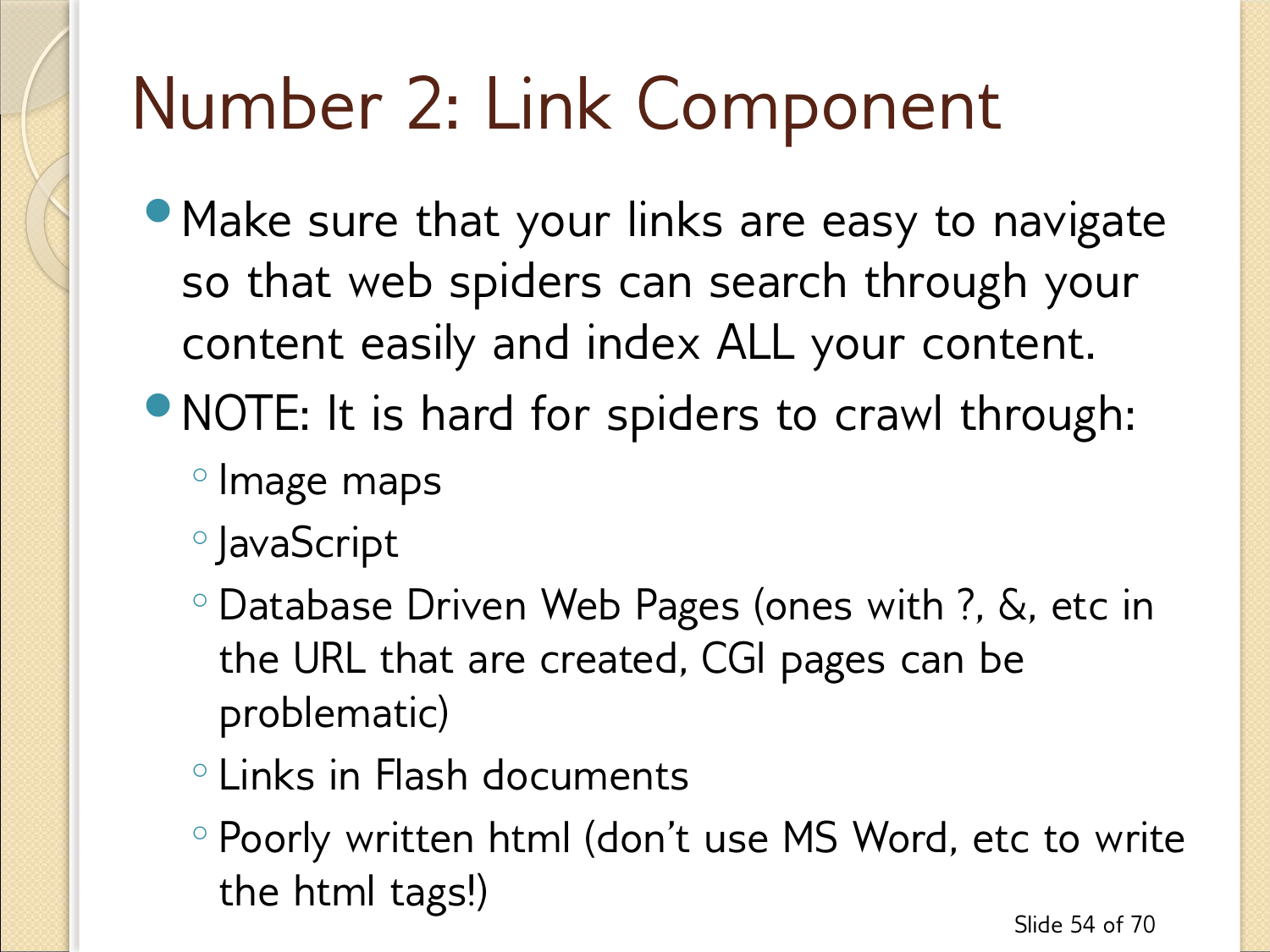

# Number 2: Link Component
Make sure that your links are easy to navigate so that web spiders can search through your content easily and index ALL your content.
NOTE: It is hard for spiders to crawl through:
Image maps
JavaScript
Database Driven Web Pages (ones with ?, &, etc in the URL that are created, CGI pages can be problematic)
Links in Flash documents
Poorly written html (don’t use MS Word, etc to write the html tags!)